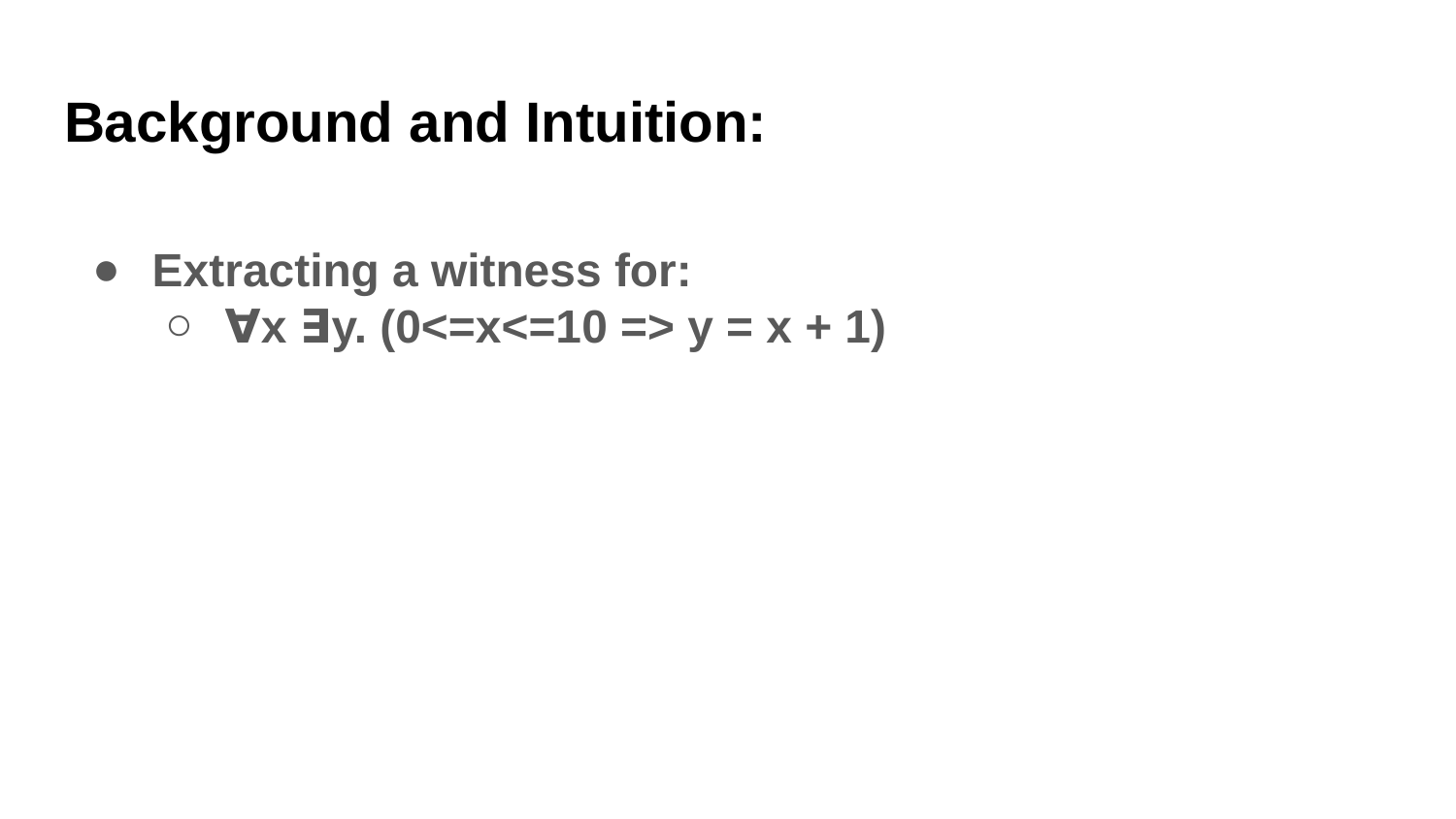

Background and Intuition:
Extracting a witness for:
∀x ∃y. (0<=x<=10 => y = x + 1)